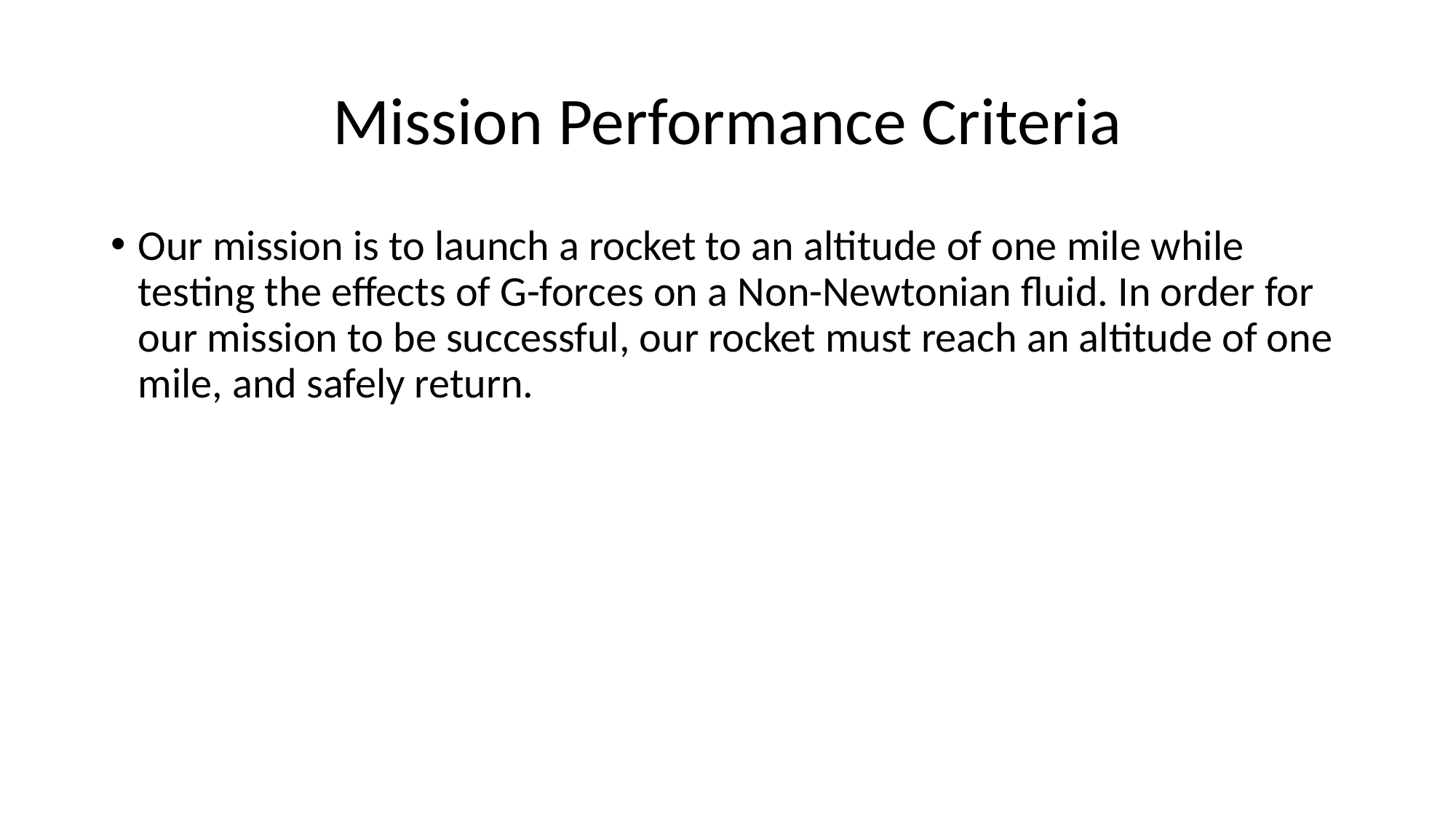

# Mission Performance Criteria
Our mission is to launch a rocket to an altitude of one mile while testing the effects of G-forces on a Non-Newtonian fluid. In order for our mission to be successful, our rocket must reach an altitude of one mile, and safely return.